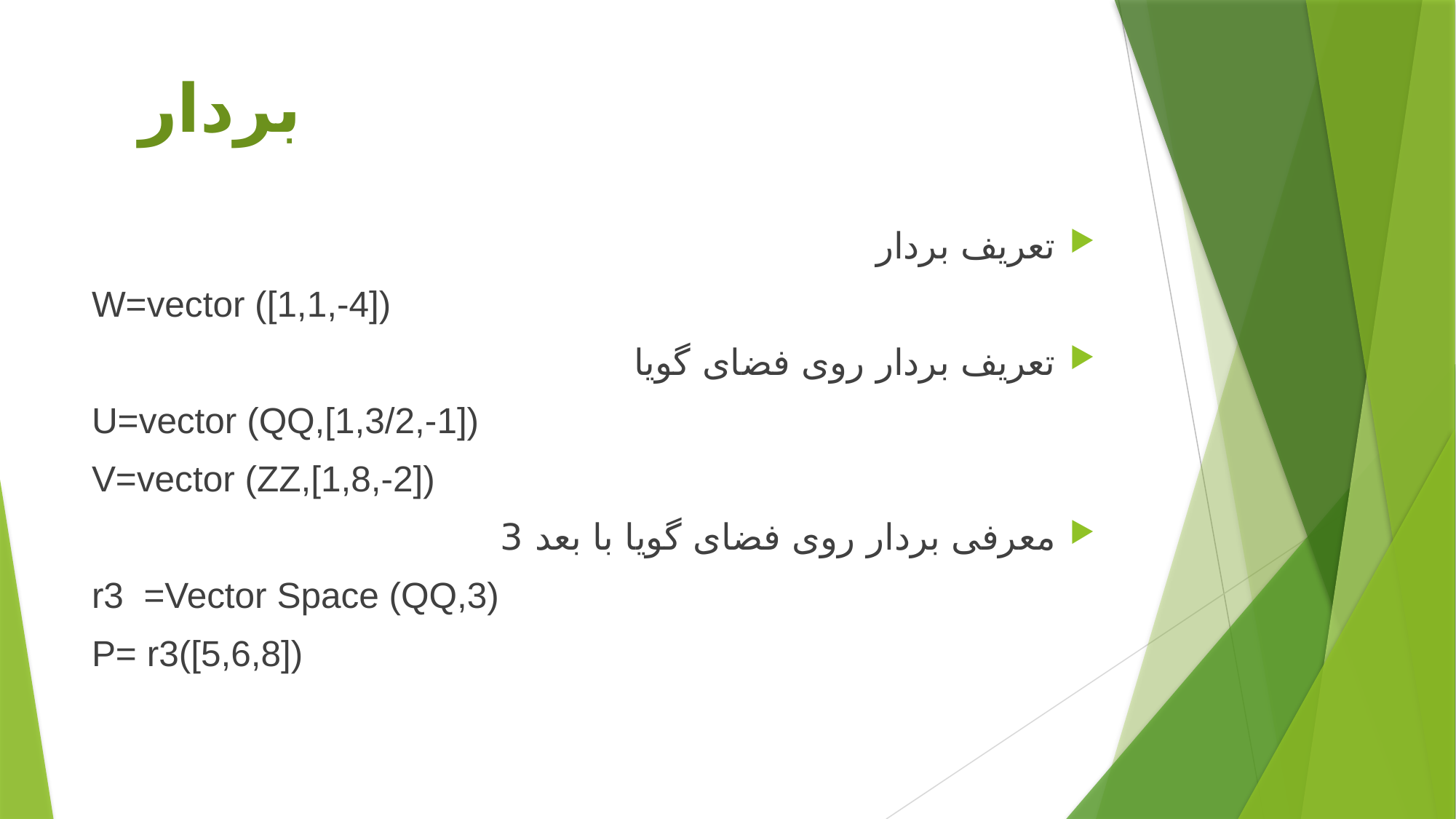

بردار
تعریف بردار
W=vector ([1,1,-4])
تعریف بردار روی فضای گویا
U=vector (QQ,[1,3/2,-1])
V=vector (ZZ,[1,8,-2])
معرفی بردار روی فضای گویا با بعد 3
r3  =Vector Space (QQ,3)
P= r3([5,6,8])